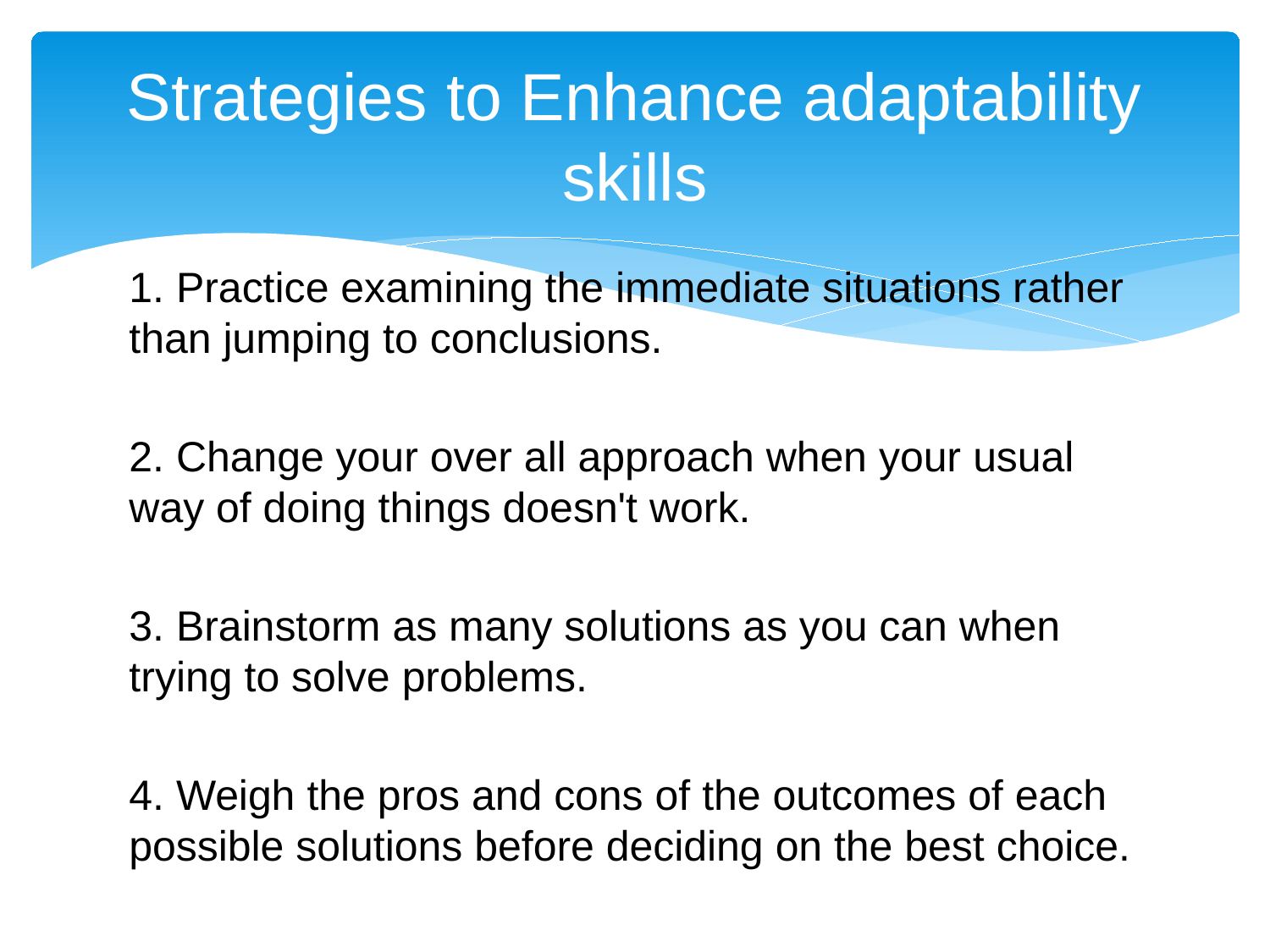

# Strategies to Enhance adaptability skills
1. Practice examining the immediate situations rather than jumping to conclusions.

2. Change your over all approach when your usual way of doing things doesn't work.

3. Brainstorm as many solutions as you can when trying to solve problems.

4. Weigh the pros and cons of the outcomes of each possible solutions before deciding on the best choice.